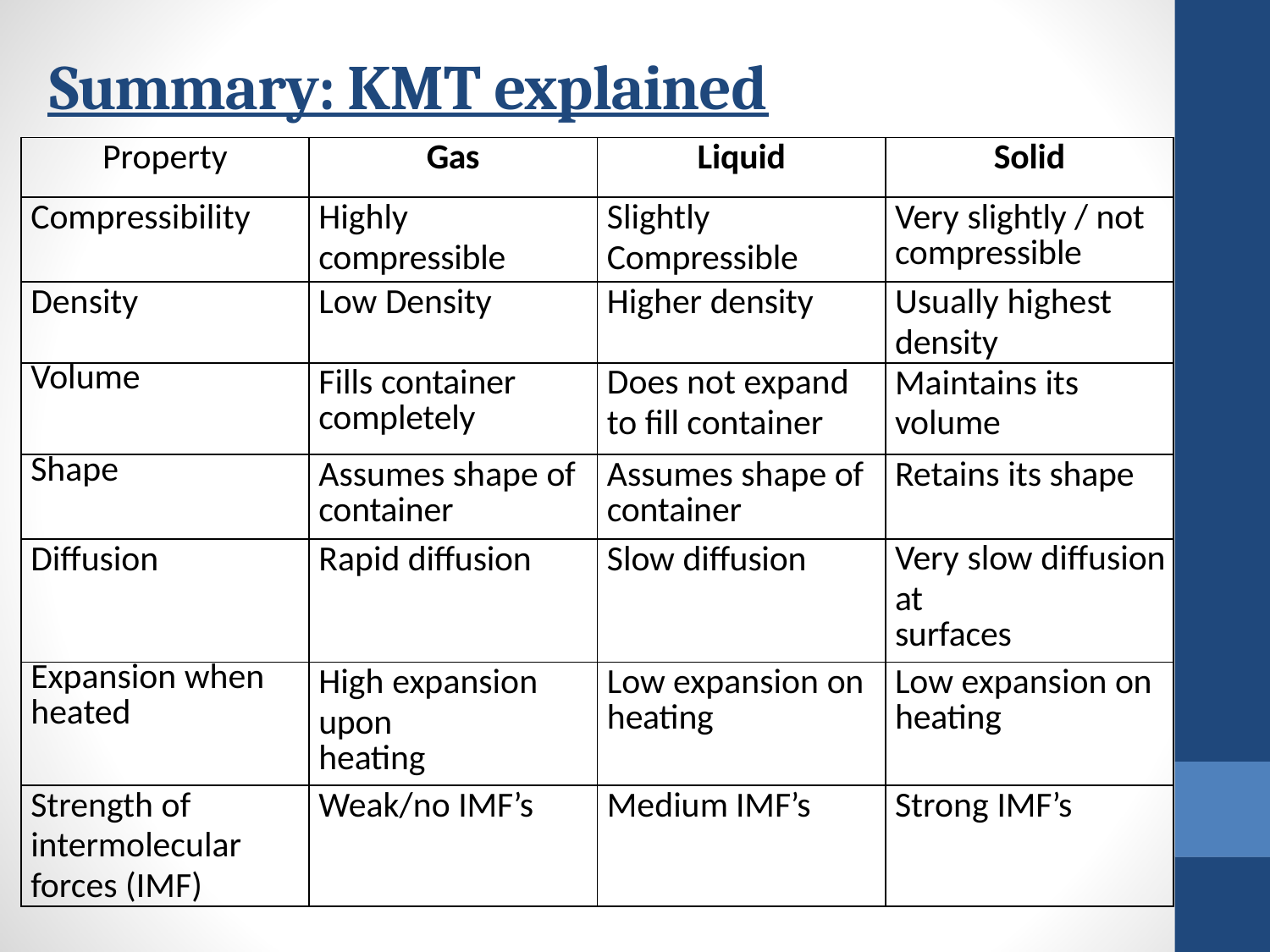

# Summary: KMT explained
| Property | Gas | Liquid | Solid |
| --- | --- | --- | --- |
| Compressibility | Highly compressible | Slightly Compressible | Very slightly / not compressible |
| Density | Low Density | Higher density | Usually highest density |
| Volume | Fills container completely | Does not expand to fill container | Maintains its volume |
| Shape | Assumes shape of container | Assumes shape of container | Retains its shape |
| Diffusion | Rapid diffusion | Slow diffusion | Very slow diffusion at surfaces |
| Expansion when heated | High expansion upon heating | Low expansion on heating | Low expansion on heating |
| Strength of intermolecular forces (IMF) | Weak/no IMF’s | Medium IMF’s | Strong IMF’s |